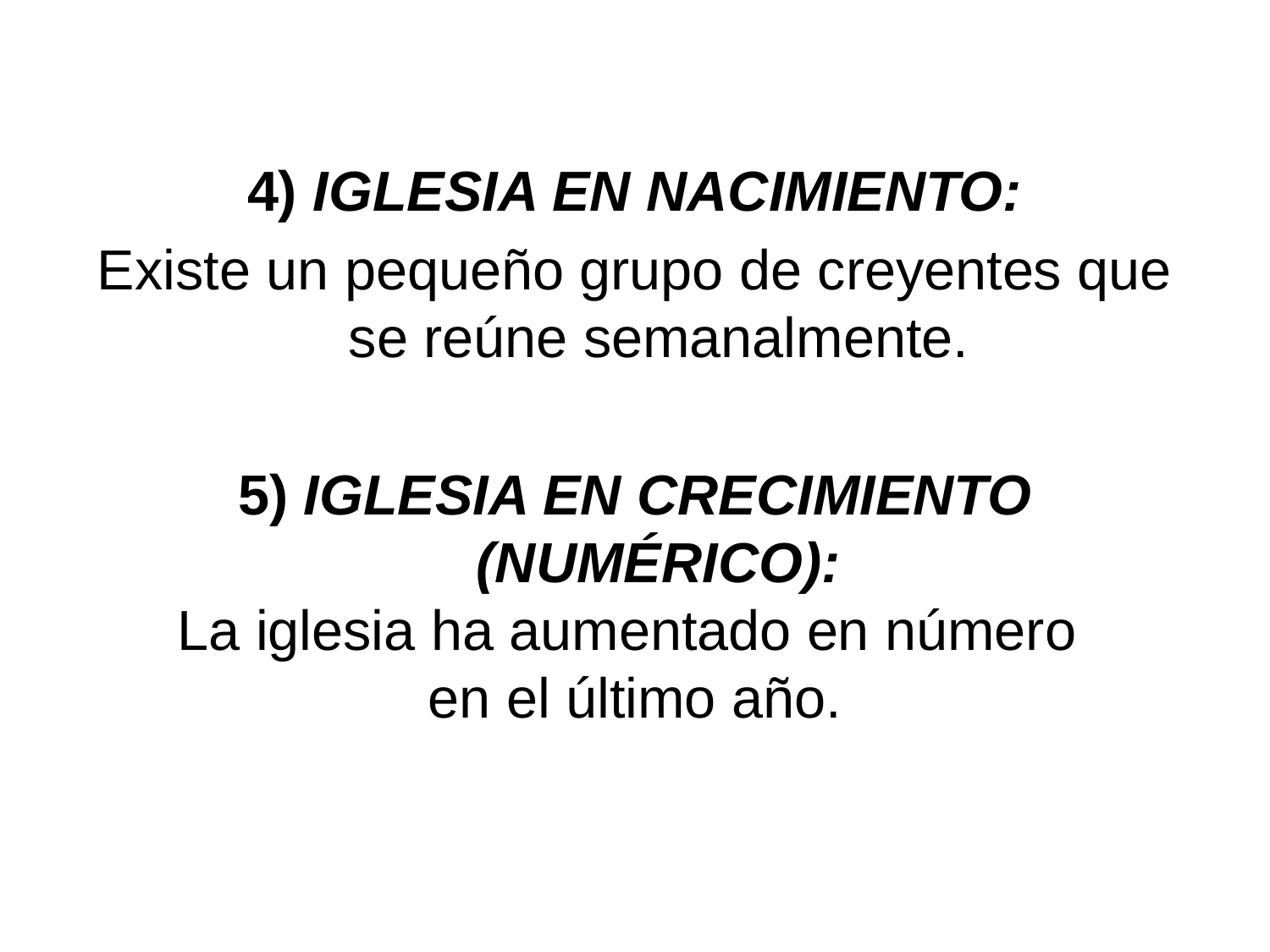

# 4) IGLESIA EN NACIMIENTO:
Existe un pequeño grupo de creyentes que se reúne semanalmente.

5) IGLESIA EN CRECIMIENTO (NUMÉRICO):
La iglesia ha aumentado en número
en el último año.